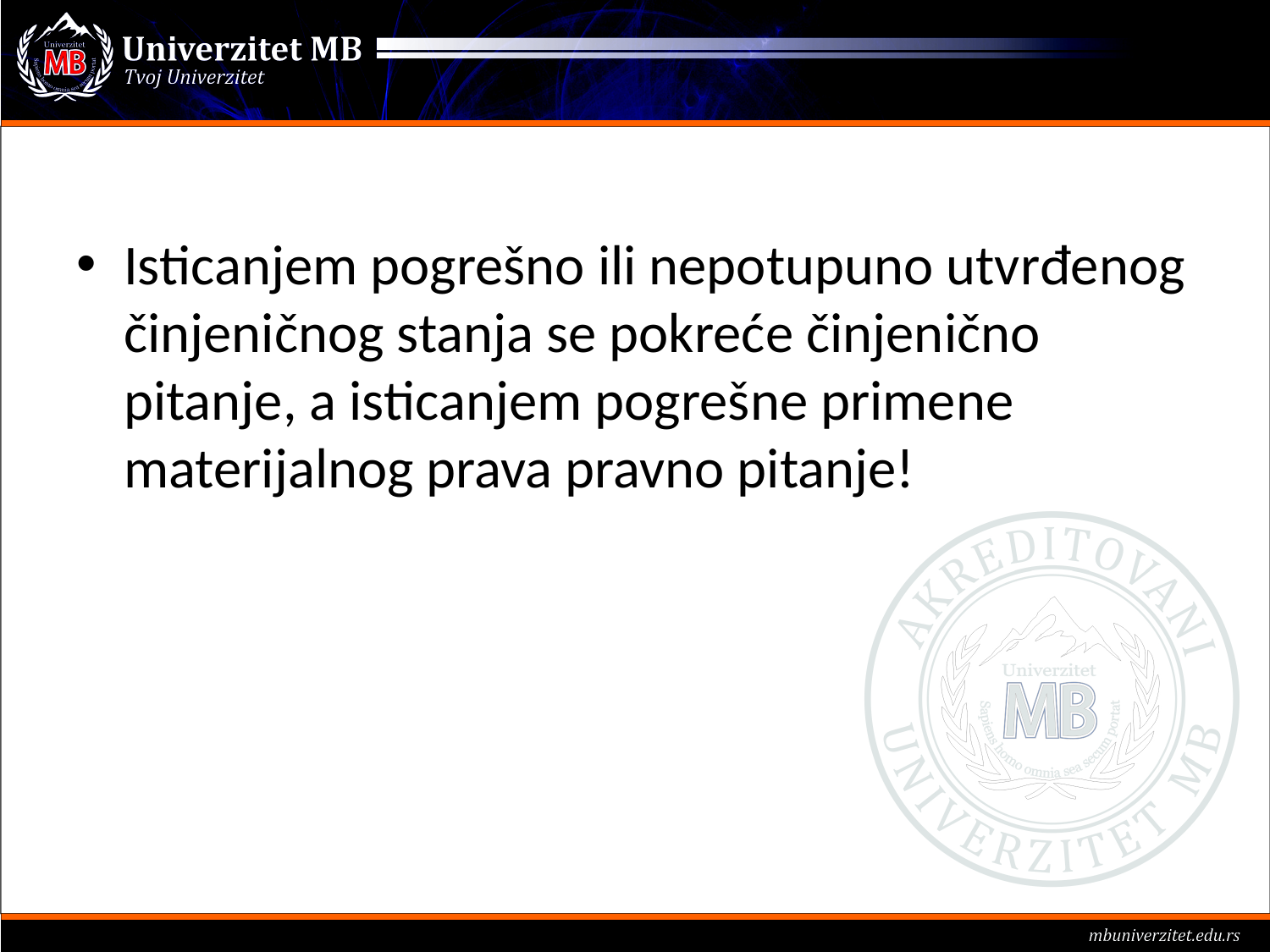

#
Isticanjem pogrešno ili nepotupuno utvrđenog činjeničnog stanja se pokreće činjenično pitanje, a isticanjem pogrešne primene materijalnog prava pravno pitanje!